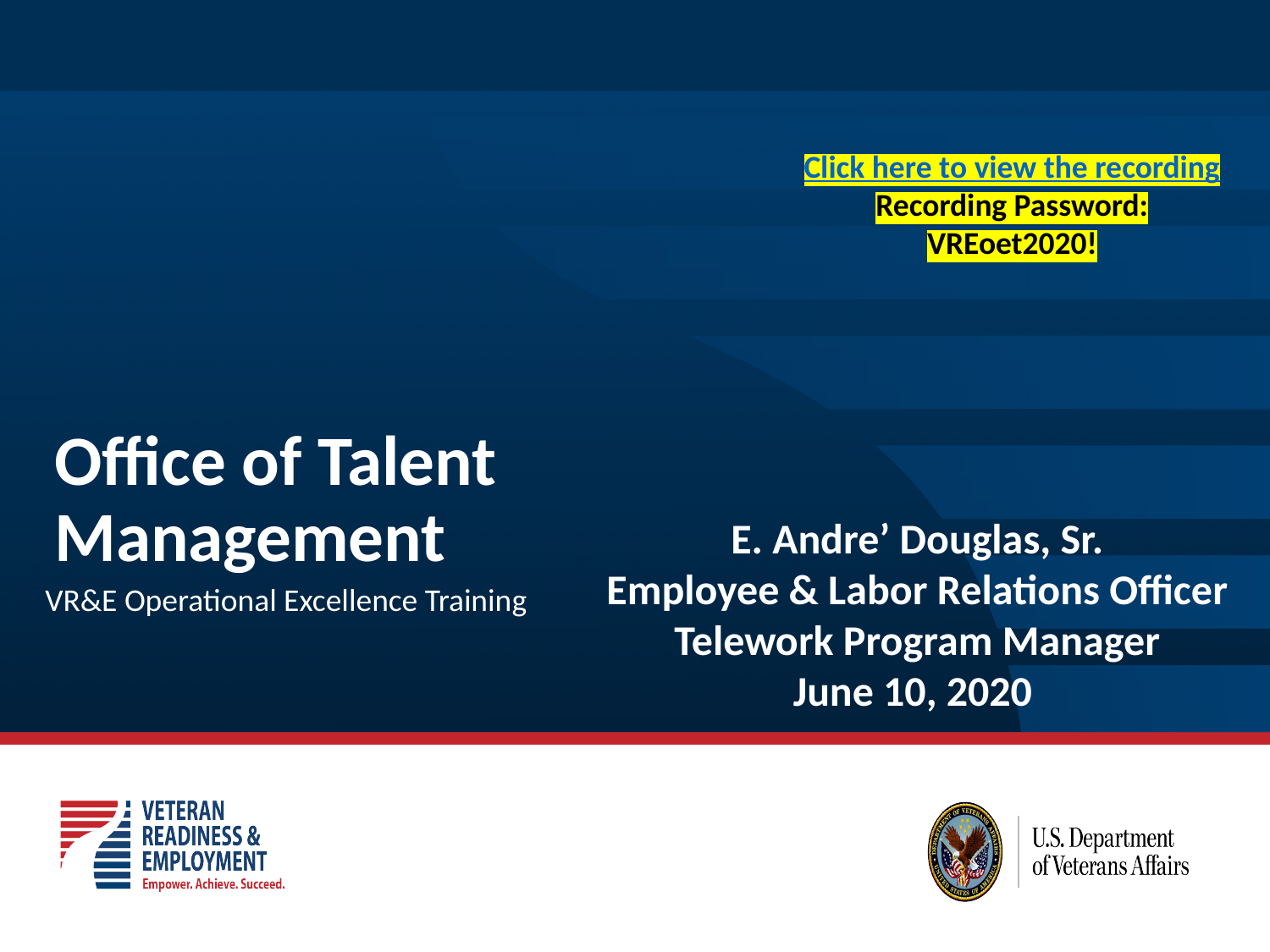

Click here to view the recording
Recording Password: VREoet2020!

# Office of Talent Management
E. Andre’ Douglas, Sr.
Employee & Labor Relations Officer
Telework Program Manager
June 10, 2020
VR&E Operational Excellence Training